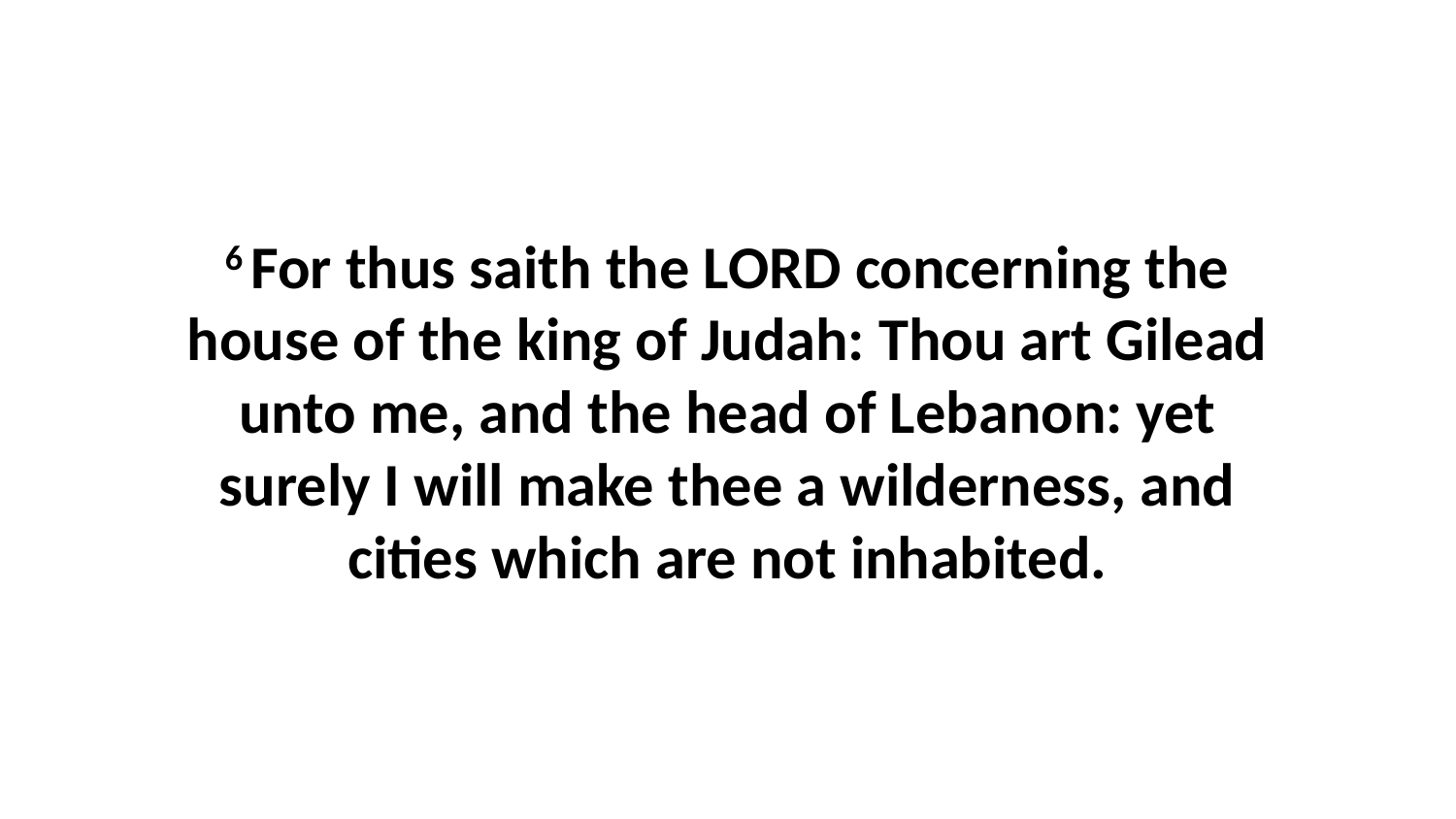

6 For thus saith the LORD concerning the house of the king of Judah: Thou art Gilead unto me, and the head of Lebanon: yet surely I will make thee a wilderness, and cities which are not inhabited.